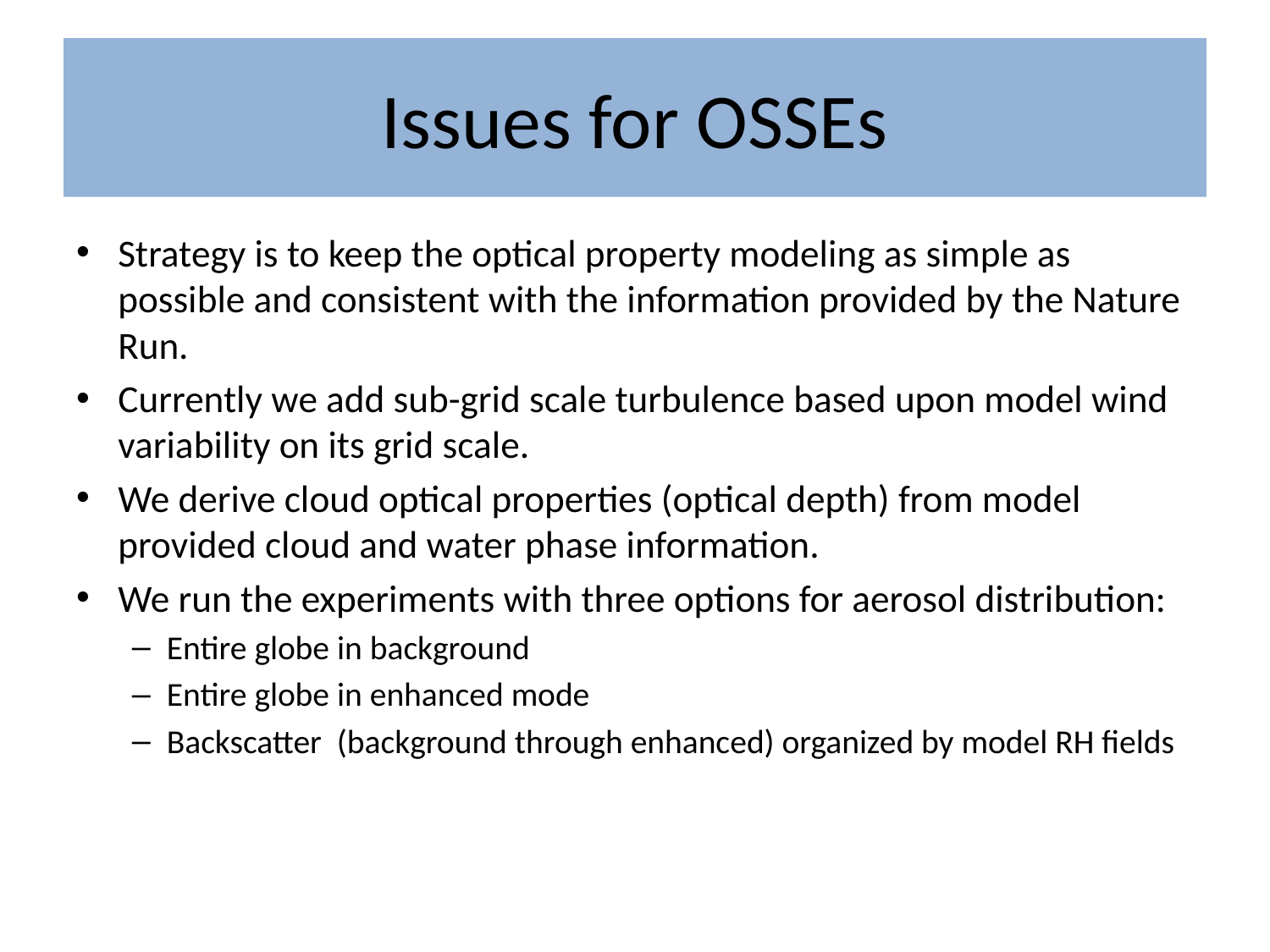

# Issues for OSSEs
Strategy is to keep the optical property modeling as simple as possible and consistent with the information provided by the Nature Run.
Currently we add sub-grid scale turbulence based upon model wind variability on its grid scale.
We derive cloud optical properties (optical depth) from model provided cloud and water phase information.
We run the experiments with three options for aerosol distribution:
Entire globe in background
Entire globe in enhanced mode
Backscatter  (background through enhanced) organized by model RH fields